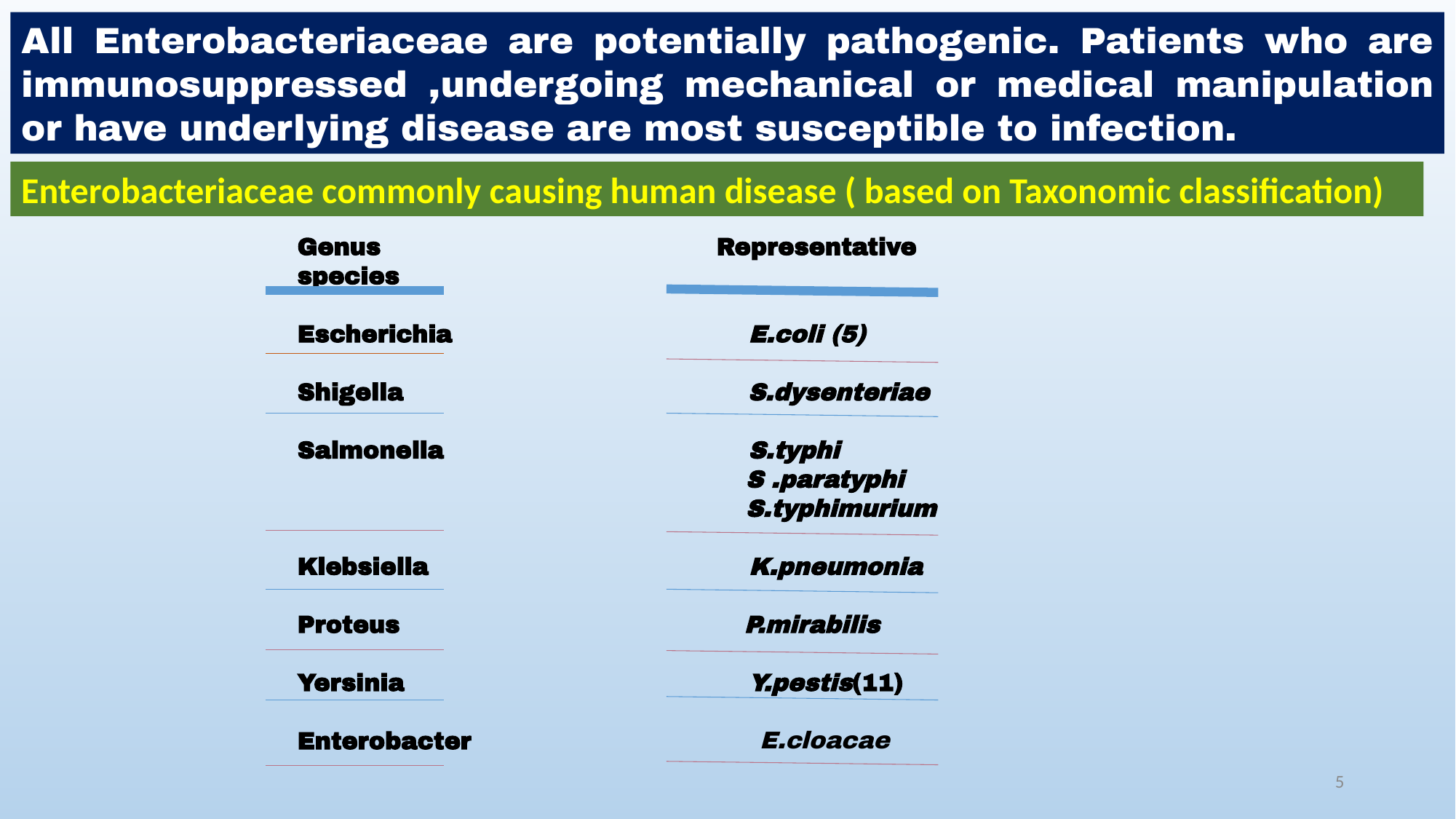

All Enterobacteriaceae are potentially pathogenic. Patients who are immunosuppressed ,undergoing mechanical or medical manipulation or have underlying disease are most susceptible to infection.
Enterobacteriaceae commonly causing human disease ( based on Taxonomic classification)
Genus                                          Representative species

Escherichia                                     E.coli (5)

Shigella                                           S.dysenteriae

Salmonella                                      S.typhi
                                                        S .paratyphi
                                                        S.typhimurium

Klebsiella                                        K.pneumonia

Proteus                                           P.mirabilis

Yersinia                                           Y.pestis(11)

Enterobacter                                    E.cloacae
5